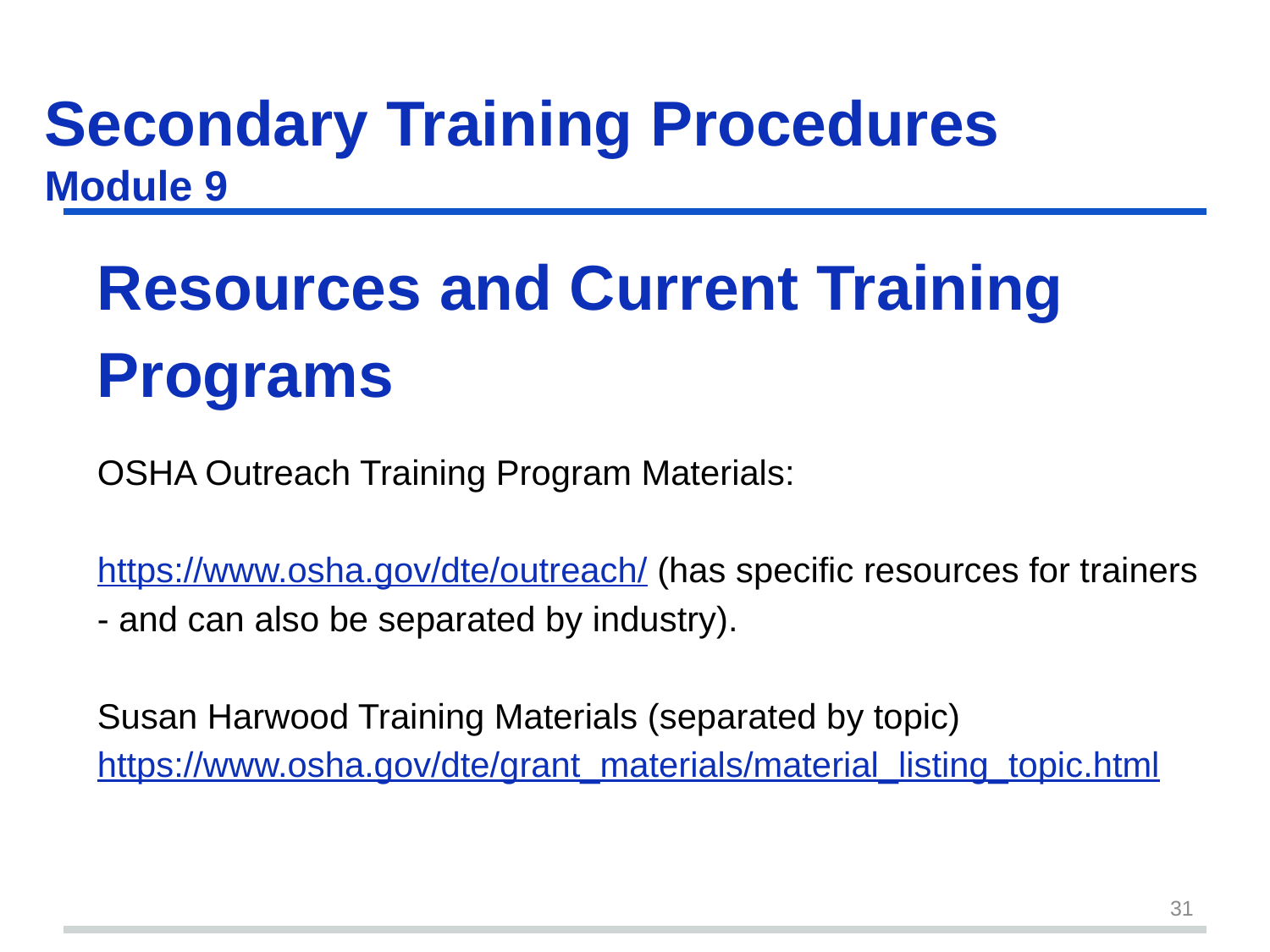

# Secondary Training Procedures Module 9
Resources and Current Training Programs

OSHA Outreach Training Program Materials:

https://www.osha.gov/dte/outreach/ (has specific resources for trainers - and can also be separated by industry).

Susan Harwood Training Materials (separated by topic)
https://www.osha.gov/dte/grant_materials/material_listing_topic.html

31